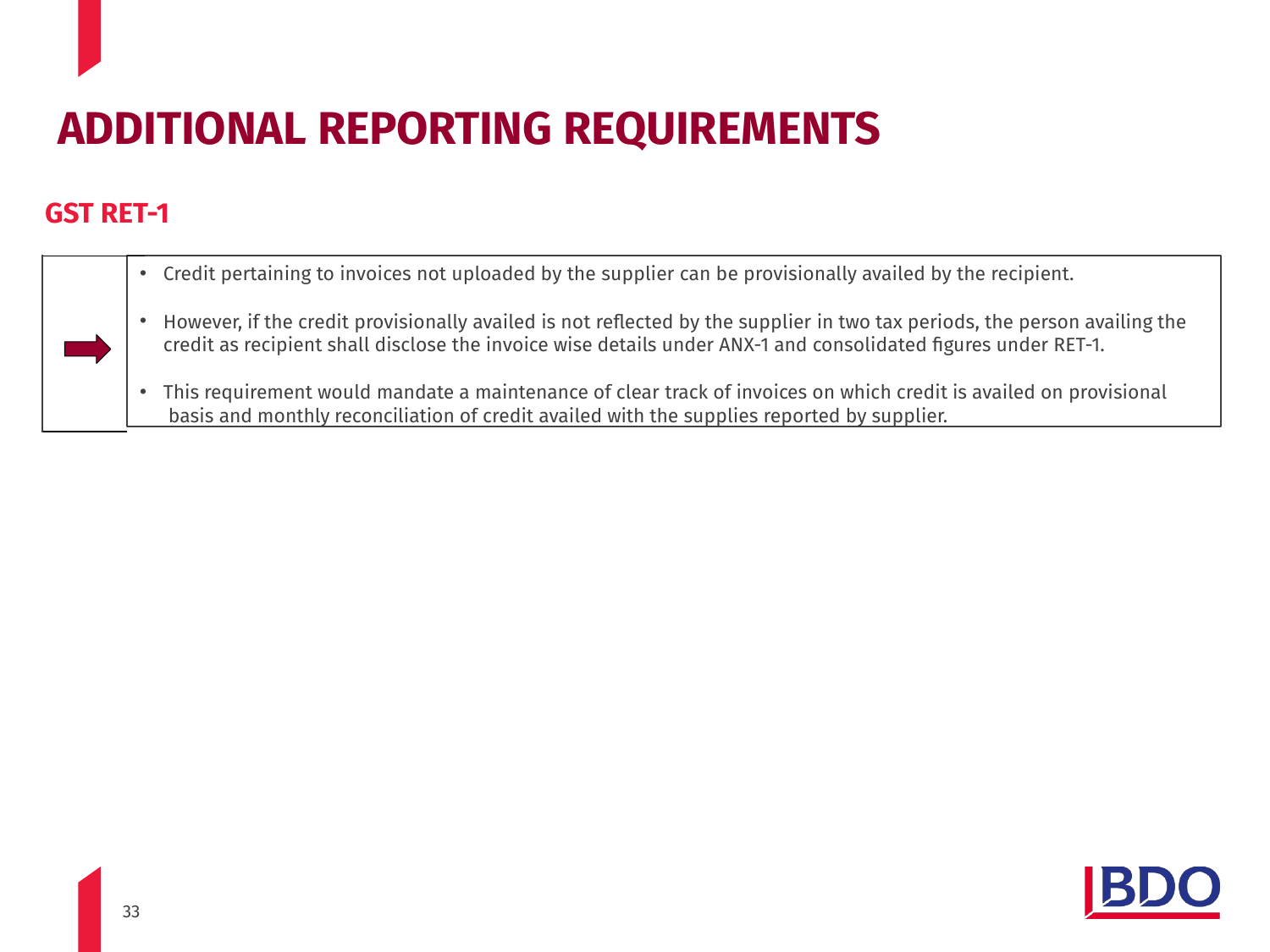

# ADDITIONAL REPORTING REQUIREMENTS
GST RET-1

Credit pertaining to invoices not uploaded by the supplier can be provisionally availed by the recipient.

However, if the credit provisionally availed is not reflected by the supplier in two tax periods, the person availing the  credit as recipient shall disclose the invoice wise details under ANX-1 and consolidated figures under RET-1.

This requirement would mandate a maintenance of clear track of invoices on which credit is availed on provisional  basis and monthly reconciliation of credit availed with the supplies reported by supplier.

33